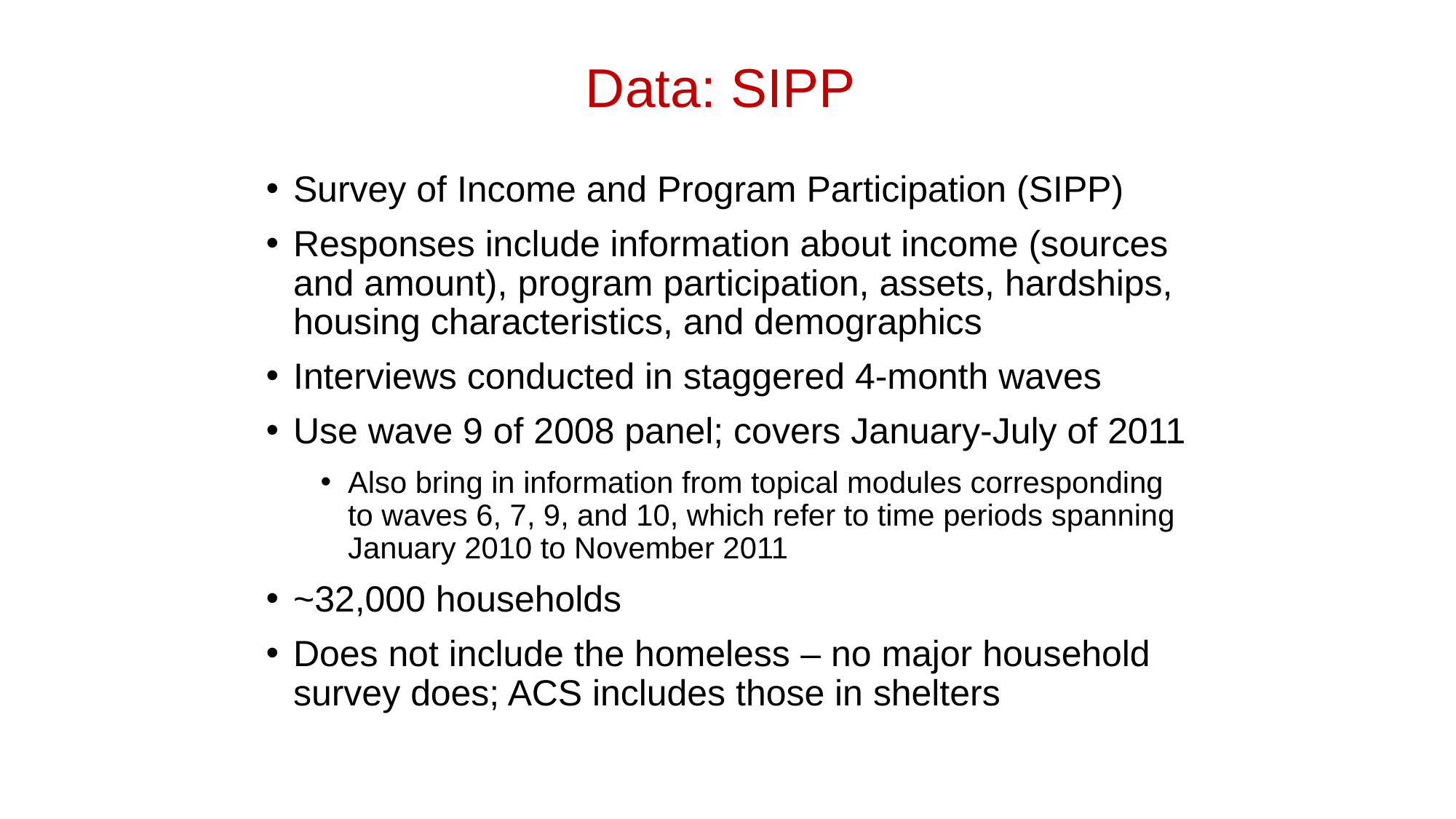

# Data: SIPP
Survey of Income and Program Participation (SIPP)
Responses include information about income (sources and amount), program participation, assets, hardships, housing characteristics, and demographics
Interviews conducted in staggered 4-month waves
Use wave 9 of 2008 panel; covers January-July of 2011
Also bring in information from topical modules corresponding to waves 6, 7, 9, and 10, which refer to time periods spanning January 2010 to November 2011
~32,000 households
Does not include the homeless – no major household survey does; ACS includes those in shelters